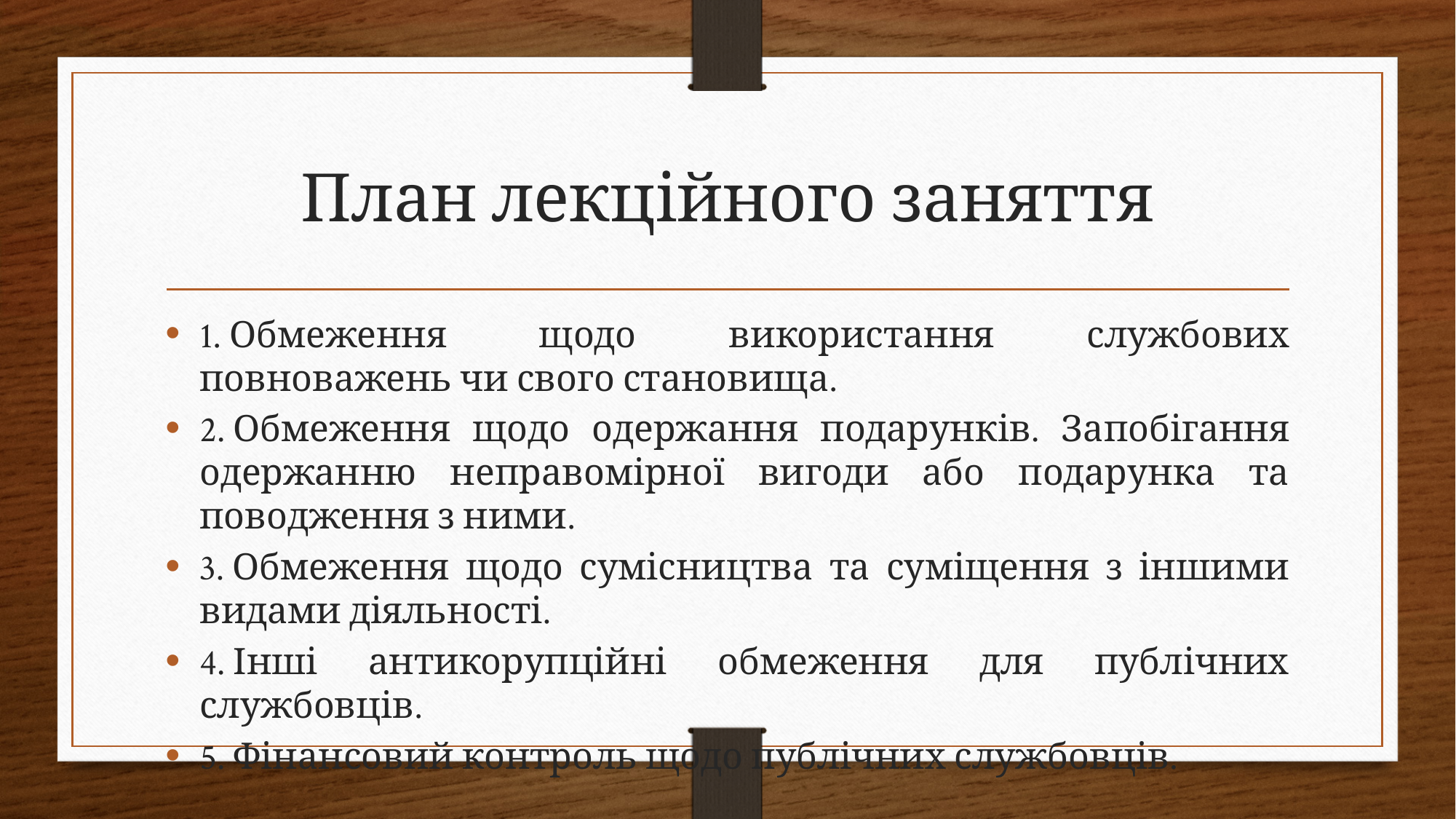

# План лекційного заняття
1. Обмеження щодо використання службових повноважень чи свого становища.
2. Обмеження щодо одержання подарунків. Запобігання одержанню неправомірної вигоди або подарунка та поводження з ними.
3. Обмеження щодо сумісництва та суміщення з іншими видами діяльності.
4. Інші антикорупційні обмеження для публічних службовців.
5. Фінансовий контроль щодо публічних службовців.